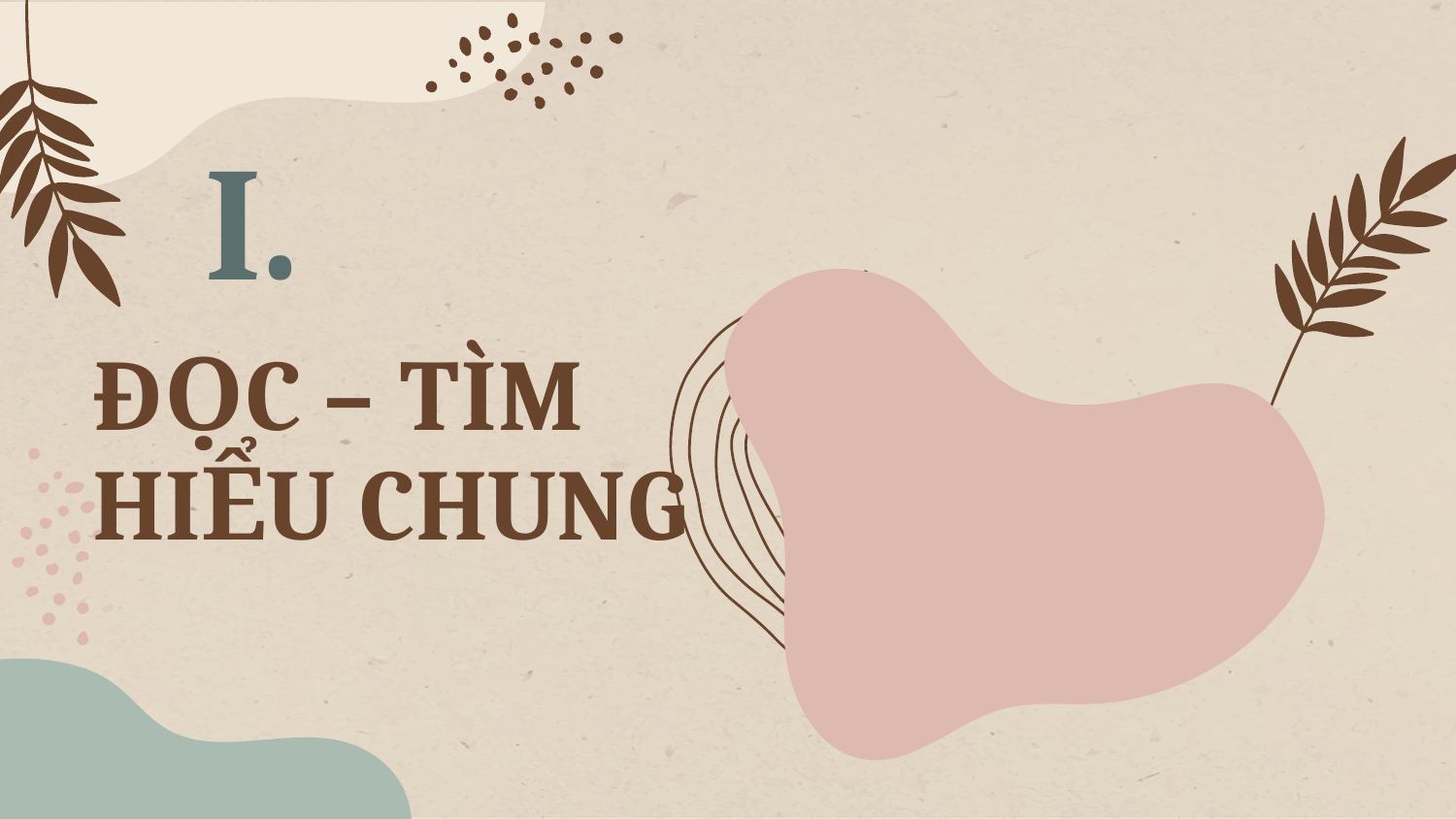

I.

# ĐỌC – TÌM HIỂU CHUNG